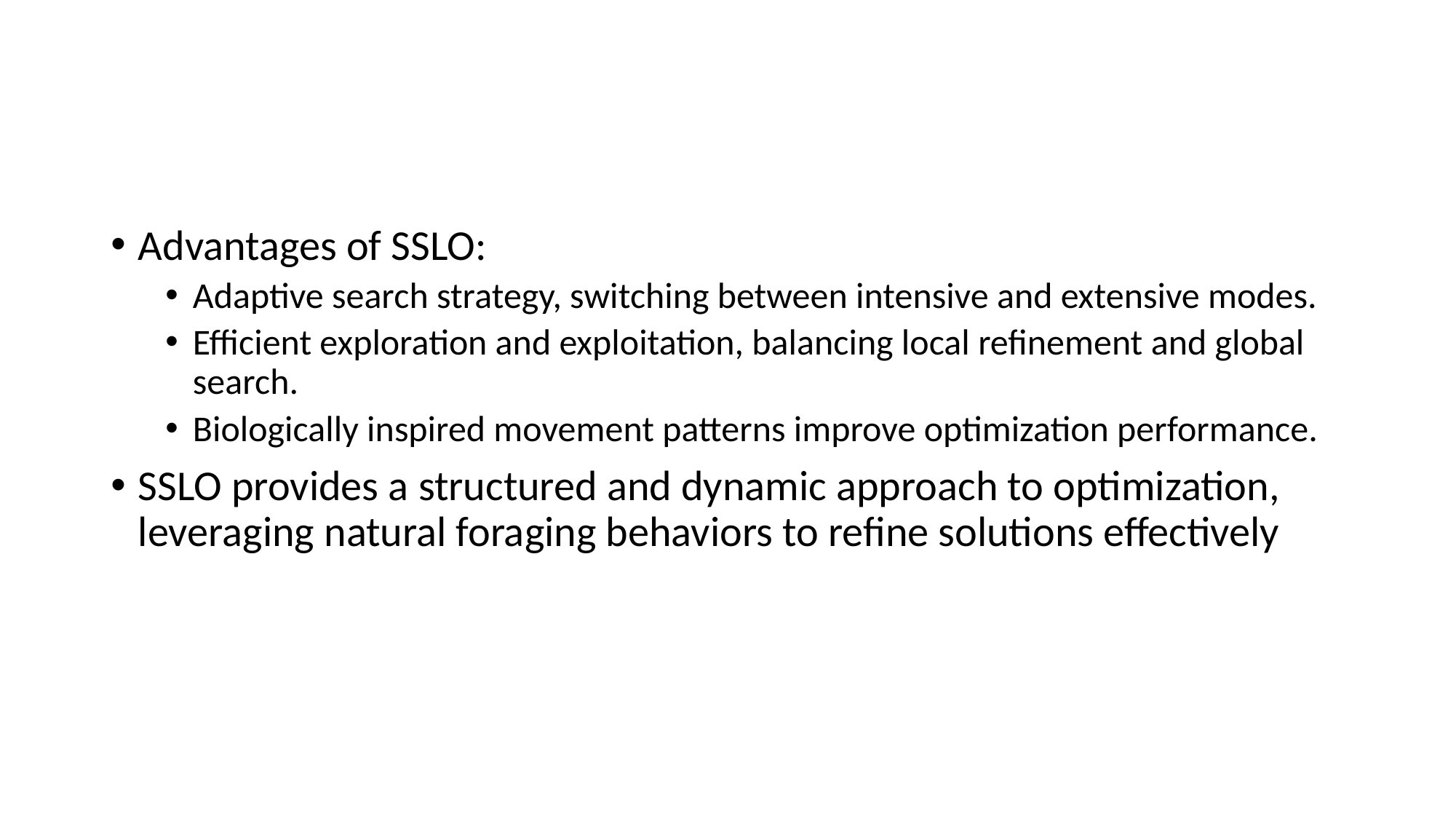

#
Advantages of SSLO:
Adaptive search strategy, switching between intensive and extensive modes.
Efficient exploration and exploitation, balancing local refinement and global search.
Biologically inspired movement patterns improve optimization performance.
SSLO provides a structured and dynamic approach to optimization, leveraging natural foraging behaviors to refine solutions effectively